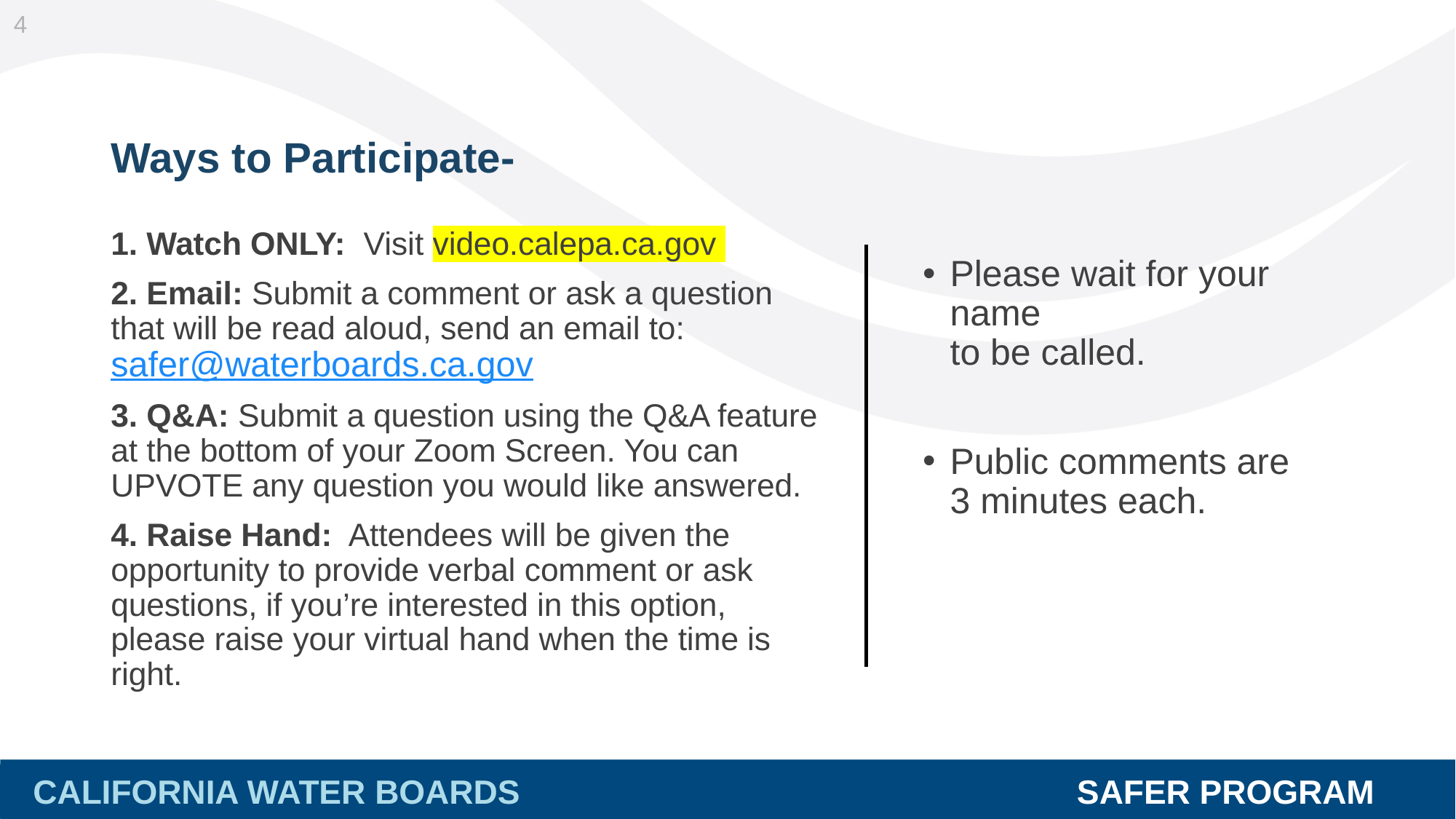

4
# Ways to Participate-

Please wait for your name
to be called.

Public comments are
3 minutes each.

1. Watch ONLY:  Visit video.calepa.ca.gov
2. Email: Submit a comment or ask a question that will be read aloud, send an email to: 	safer@waterboards.ca.gov
3. Q&A: Submit a question using the Q&A feature at the bottom of your Zoom Screen. You can UPVOTE any question you would like answered.
4. Raise Hand:  Attendees will be given the opportunity to provide verbal comment or ask questions, if you’re interested in this option, please raise your virtual hand when the time is right.
CALIFORNIA WATER BOARDS                                                            SAFER PROGRAM